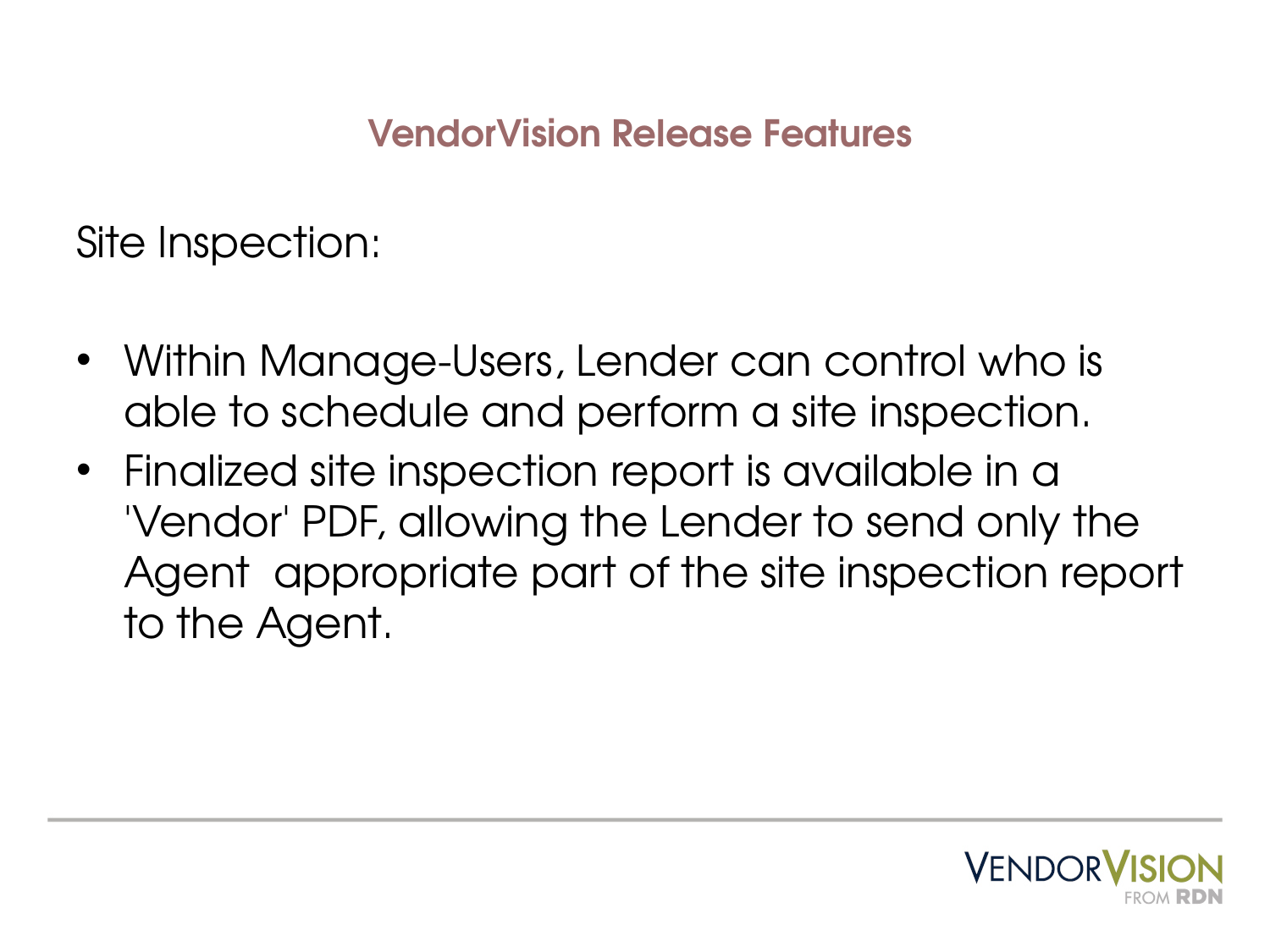

# VendorVision Release Features
Site Inspection:

Within Manage-Users, Lender can control who is able to schedule and perform a site inspection.
Finalized site inspection report is available in a 'Vendor' PDF, allowing the Lender to send only the Agent  appropriate part of the site inspection report to the Agent.